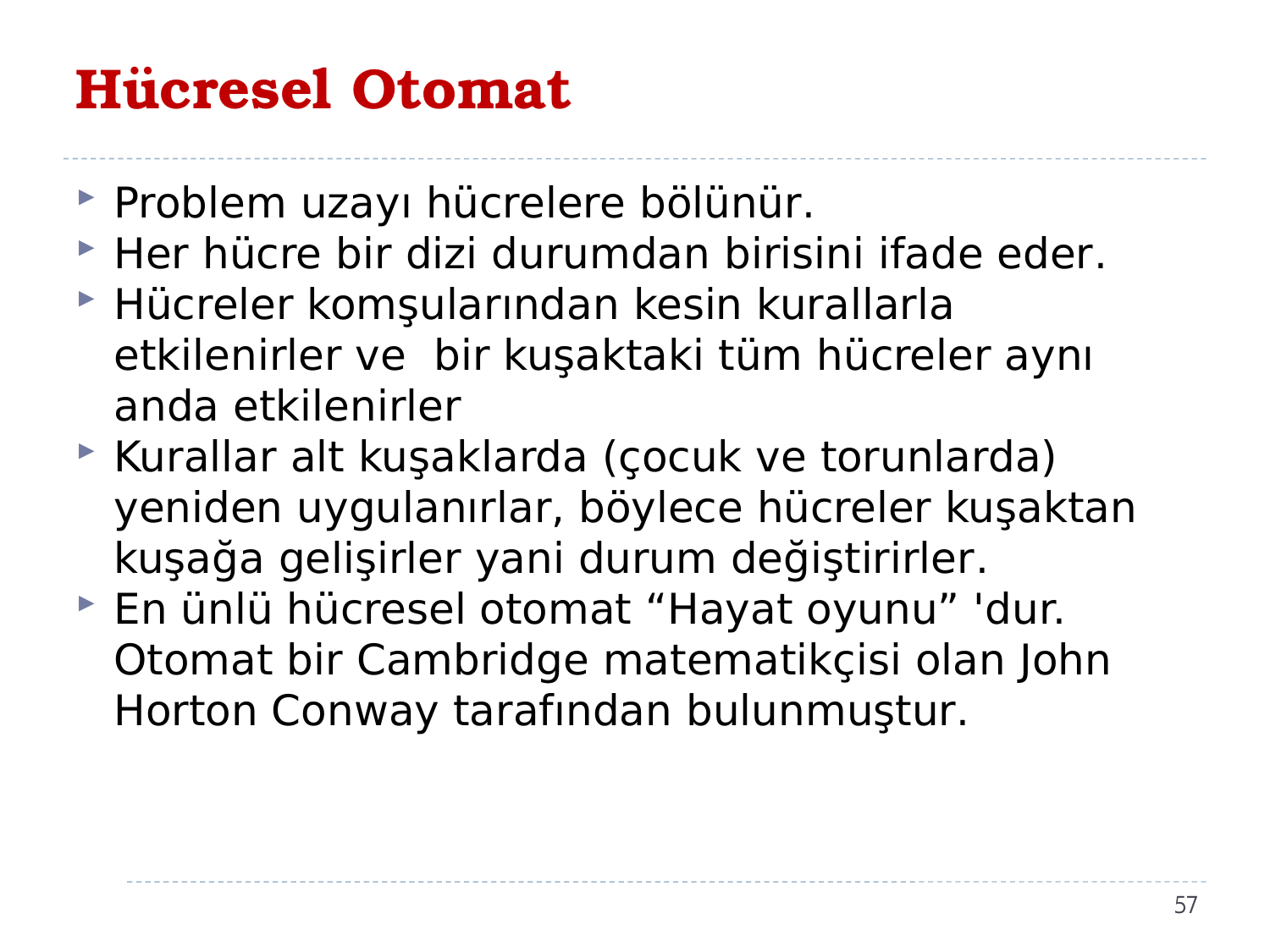

# Hücresel Otomat
Problem uzayı hücrelere bölünür.
Her hücre bir dizi durumdan birisini ifade eder.
Hücreler komşularından kesin kurallarla etkilenirler ve  bir kuşaktaki tüm hücreler aynı anda etkilenirler
Kurallar alt kuşaklarda (çocuk ve torunlarda) yeniden uygulanırlar, böylece hücreler kuşaktan kuşağa gelişirler yani durum değiştirirler.
En ünlü hücresel otomat “Hayat oyunu” 'dur. Otomat bir Cambridge matematikçisi olan John Horton Conway tarafından bulunmuştur.
57